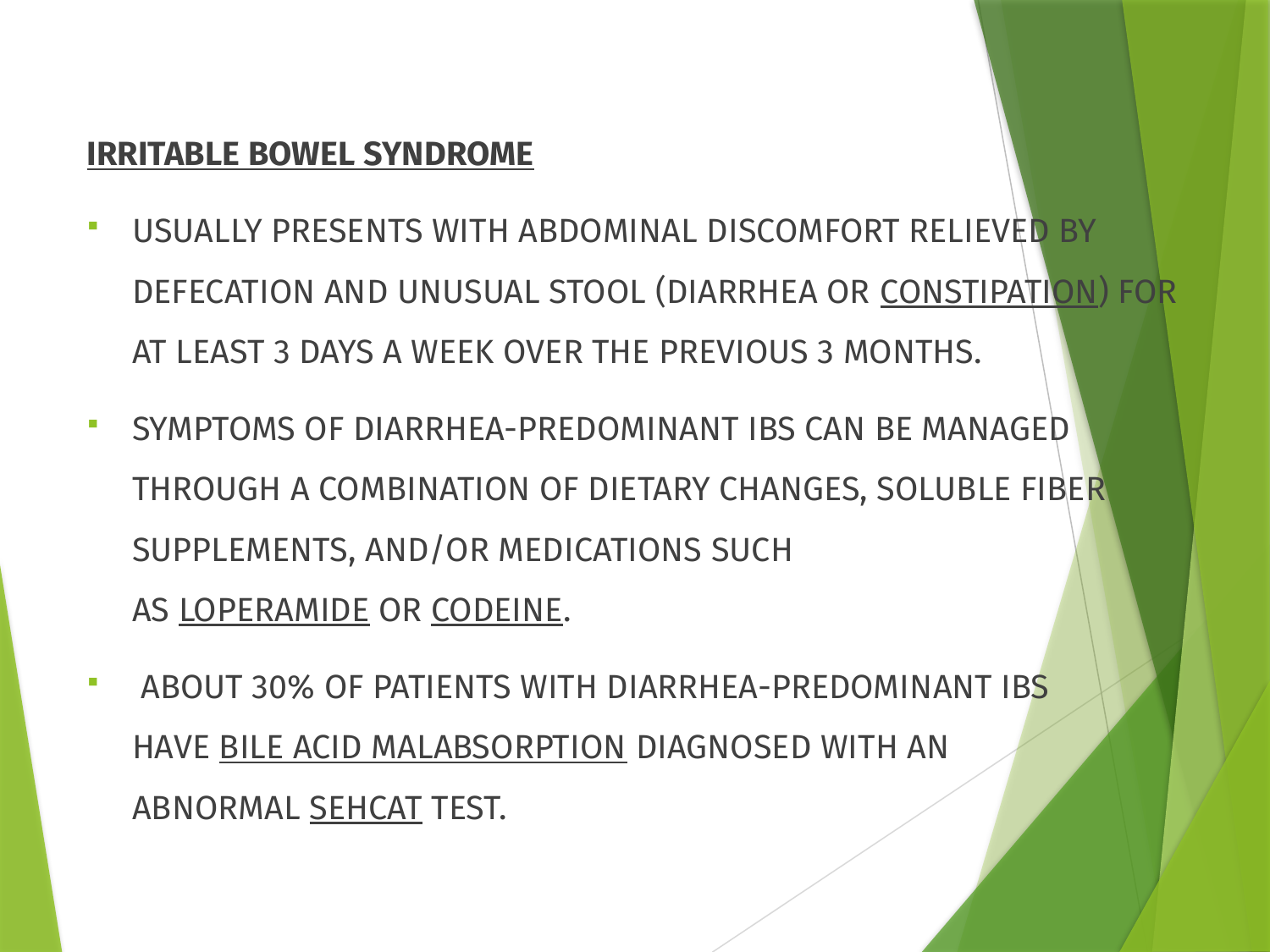

IRRITABLE BOWEL SYNDROME
USUALLY PRESENTS WITH ABDOMINAL DISCOMFORT RELIEVED BY DEFECATION AND UNUSUAL STOOL (DIARRHEA OR CONSTIPATION) FOR AT LEAST 3 DAYS A WEEK OVER THE PREVIOUS 3 MONTHS.
SYMPTOMS OF DIARRHEA-PREDOMINANT IBS CAN BE MANAGED THROUGH A COMBINATION OF DIETARY CHANGES, SOLUBLE FIBER SUPPLEMENTS, AND/OR MEDICATIONS SUCH AS LOPERAMIDE OR CODEINE.
 ABOUT 30% OF PATIENTS WITH DIARRHEA-PREDOMINANT IBS HAVE BILE ACID MALABSORPTION DIAGNOSED WITH AN ABNORMAL SEHCAT TEST.